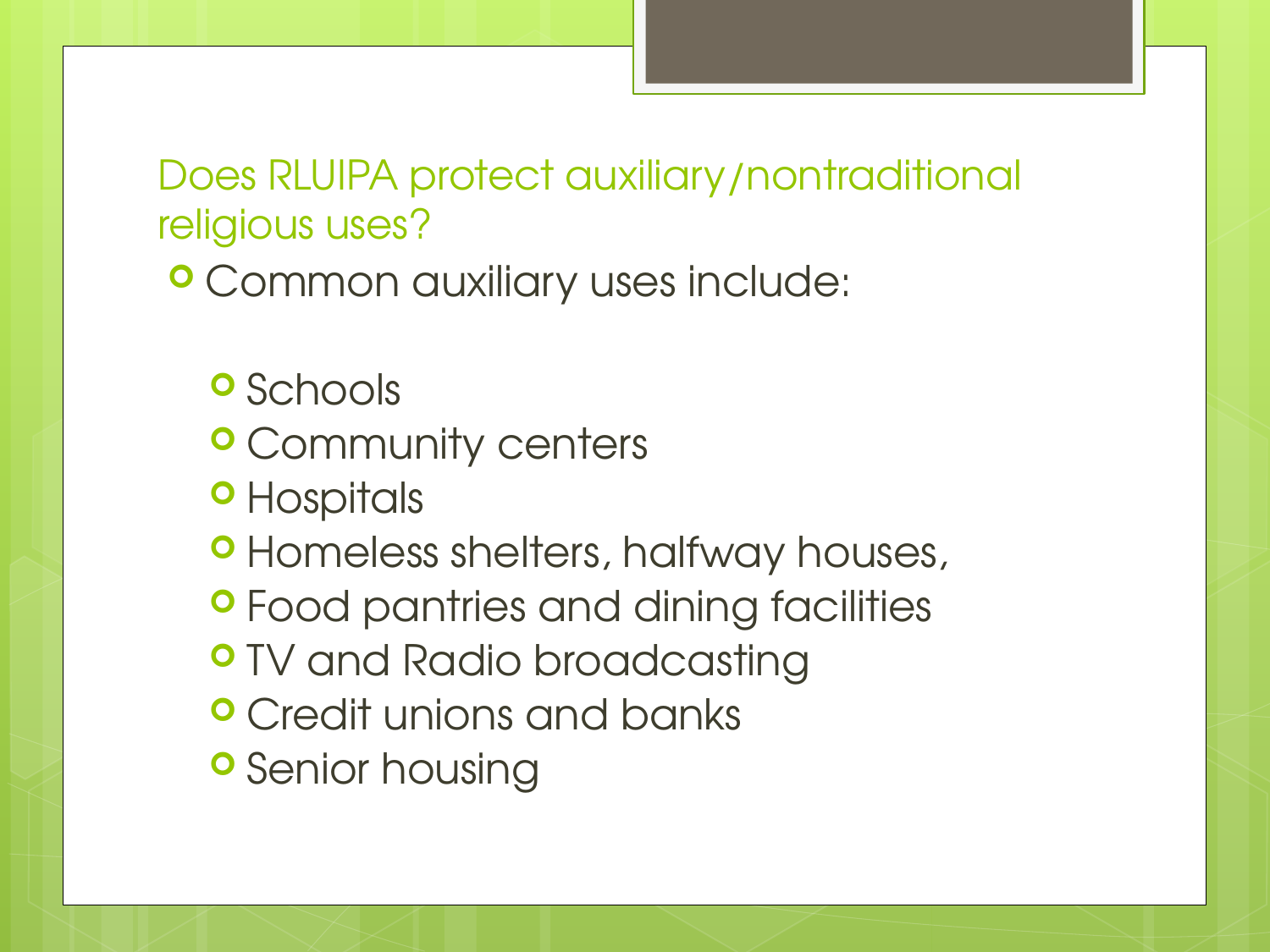

# Does RLUIPA protect auxiliary/nontraditional religious uses?
Common auxiliary uses include:

Schools
Community centers
Hospitals
Homeless shelters, halfway houses,
Food pantries and dining facilities
TV and Radio broadcasting
Credit unions and banks
Senior housing